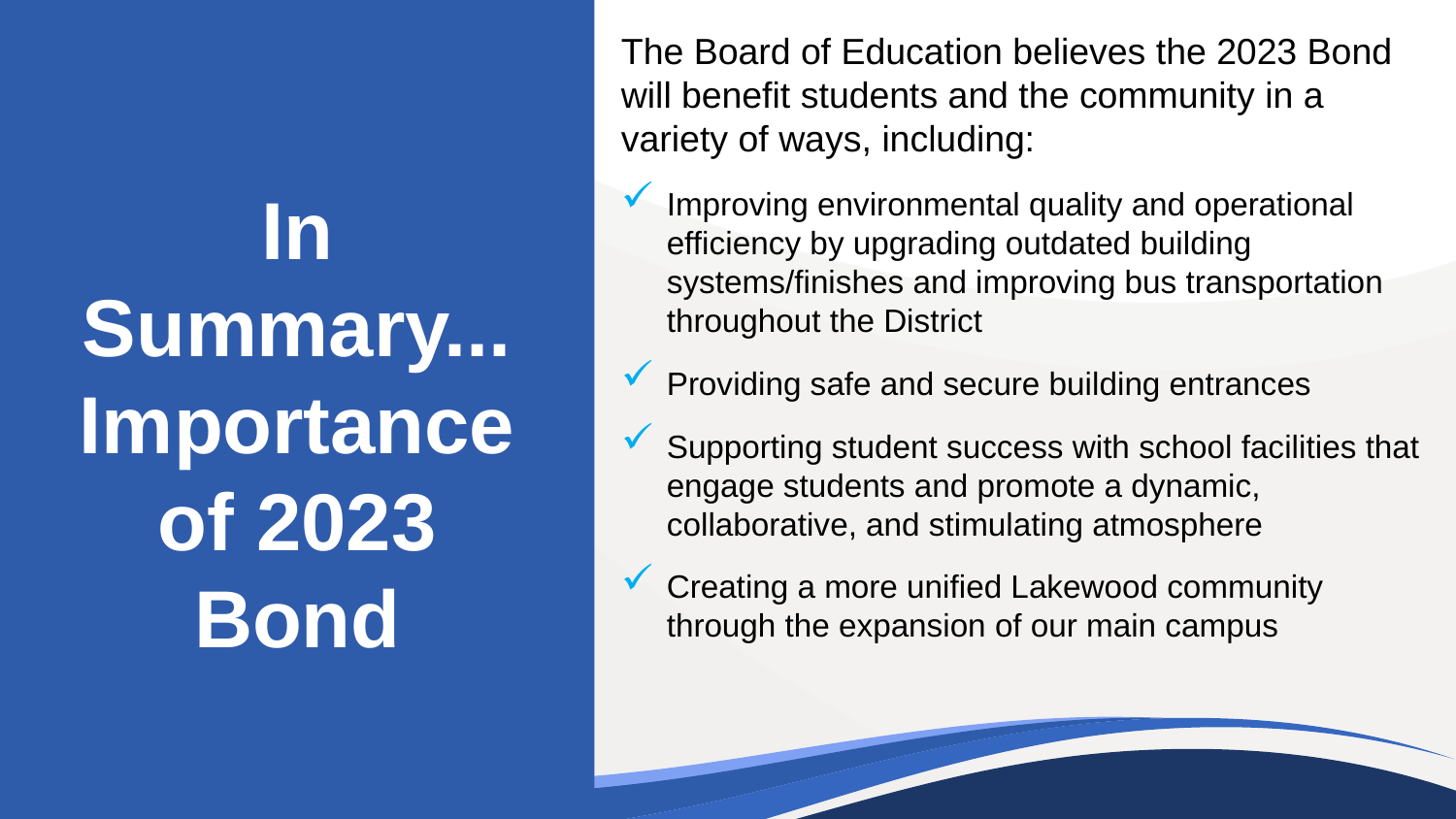

The Board of Education believes the 2023 Bond will benefit students and the community in a variety of ways, including:
Improving environmental quality and operational efficiency by upgrading outdated building systems/finishes and improving bus transportation throughout the District
Providing safe and secure building entrances
Supporting student success with school facilities that engage students and promote a dynamic, collaborative, and stimulating atmosphere
Creating a more unified Lakewood community through the expansion of our main campus
# In Summary... Importance of 2023 Bond